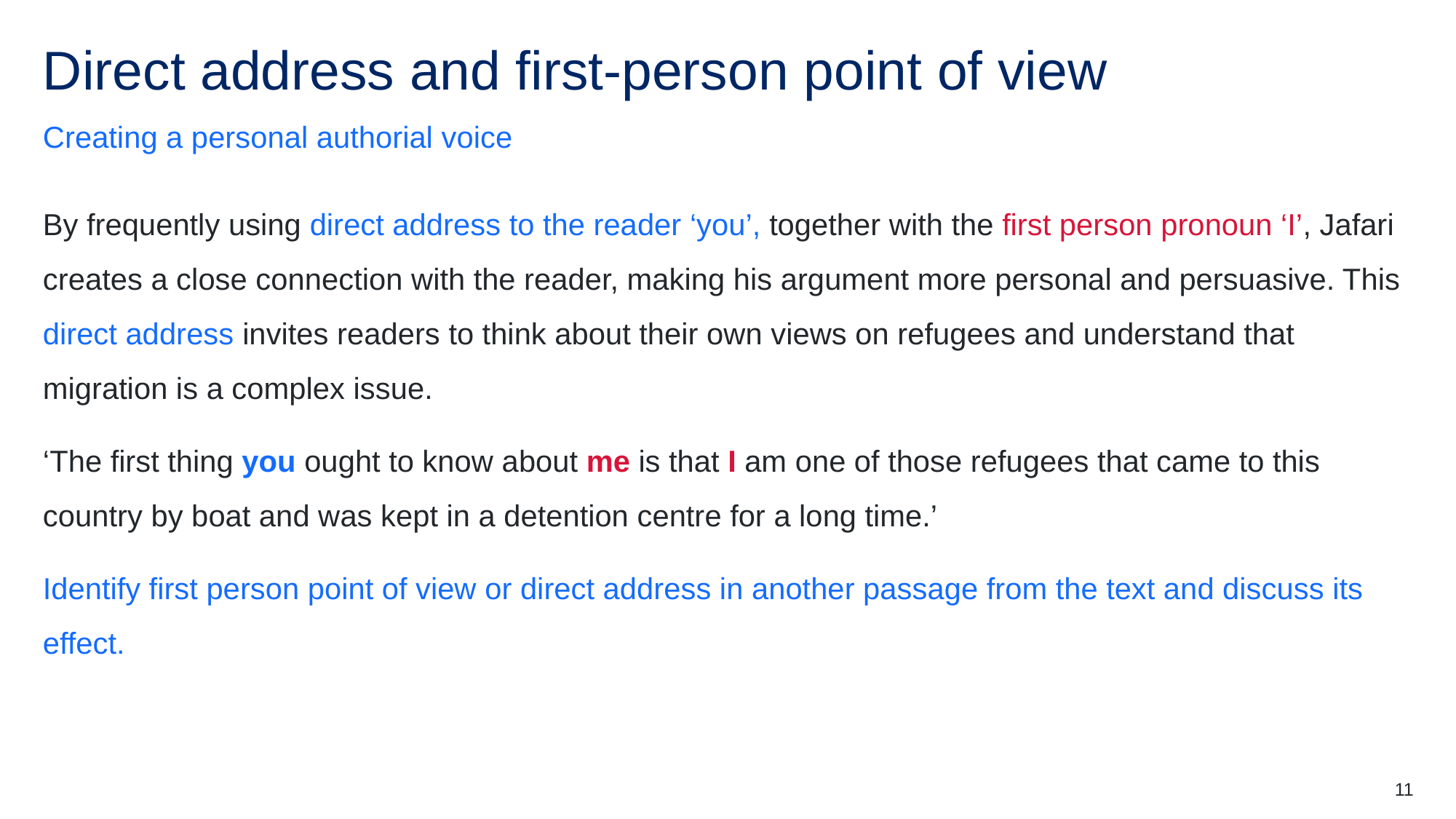

# Direct address and first-person point of view
Creating a personal authorial voice
By frequently using direct address to the reader ‘you’, together with the first person pronoun ‘I’, Jafari creates a close connection with the reader, making his argument more personal and persuasive. This direct address invites readers to think about their own views on refugees and understand that migration is a complex issue.
‘The first thing you ought to know about me is that I am one of those refugees that came to this country by boat and was kept in a detention centre for a long time.’
Identify first person point of view or direct address in another passage from the text and discuss its effect.

11